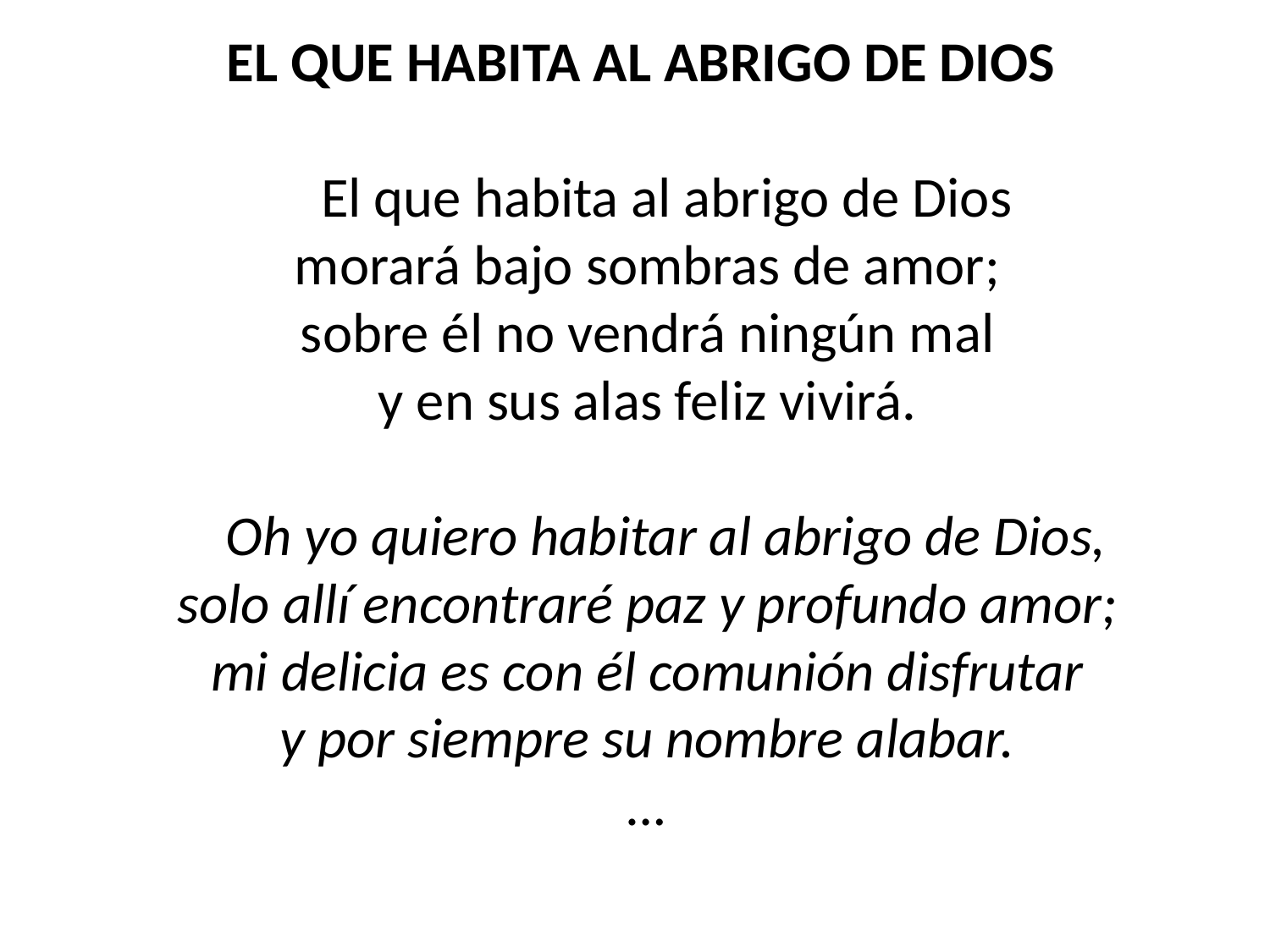

EL QUE HABITA AL ABRIGO DE DIOS

   El que habita al abrigo de Dios
morará bajo sombras de amor;
sobre él no vendrá ningún mal
y en sus alas feliz vivirá.

   Oh yo quiero habitar al abrigo de Dios,
solo allí encontraré paz y profundo amor;
mi delicia es con él comunión disfrutar
y por siempre su nombre alabar.
…